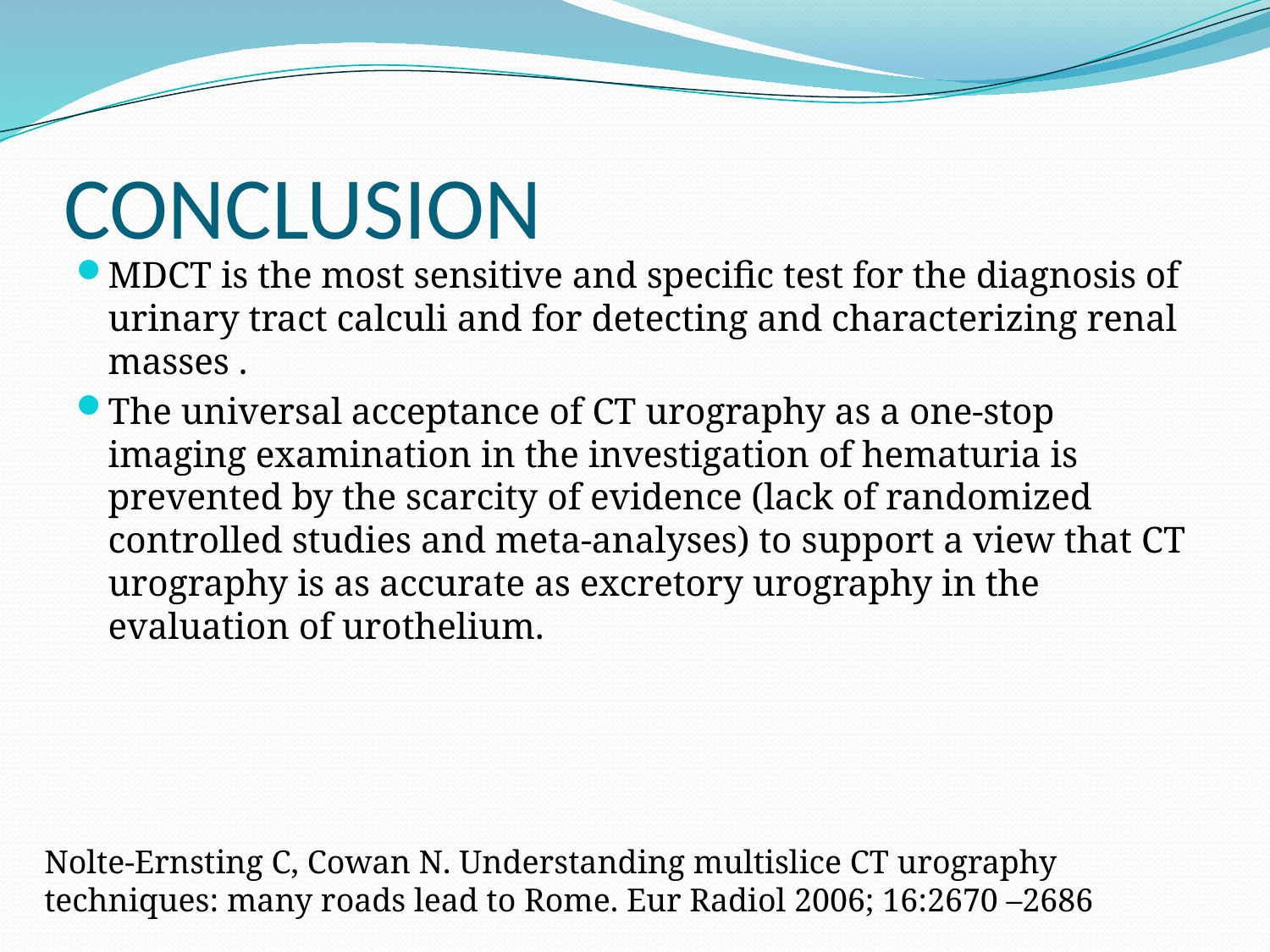

# CONCLUSION
MDCT is the most sensitive and specific test for the diagnosis of urinary tract calculi and for detecting and characterizing renal masses .
The universal acceptance of CT urography as a one-stop imaging examination in the investigation of hematuria is prevented by the scarcity of evidence (lack of randomized controlled studies and meta-analyses) to support a view that CT urography is as accurate as excretory urography in the evaluation of urothelium.
Nolte-Ernsting C, Cowan N. Understanding multislice CT urography techniques: many roads lead to Rome. Eur Radiol 2006; 16:2670 –2686